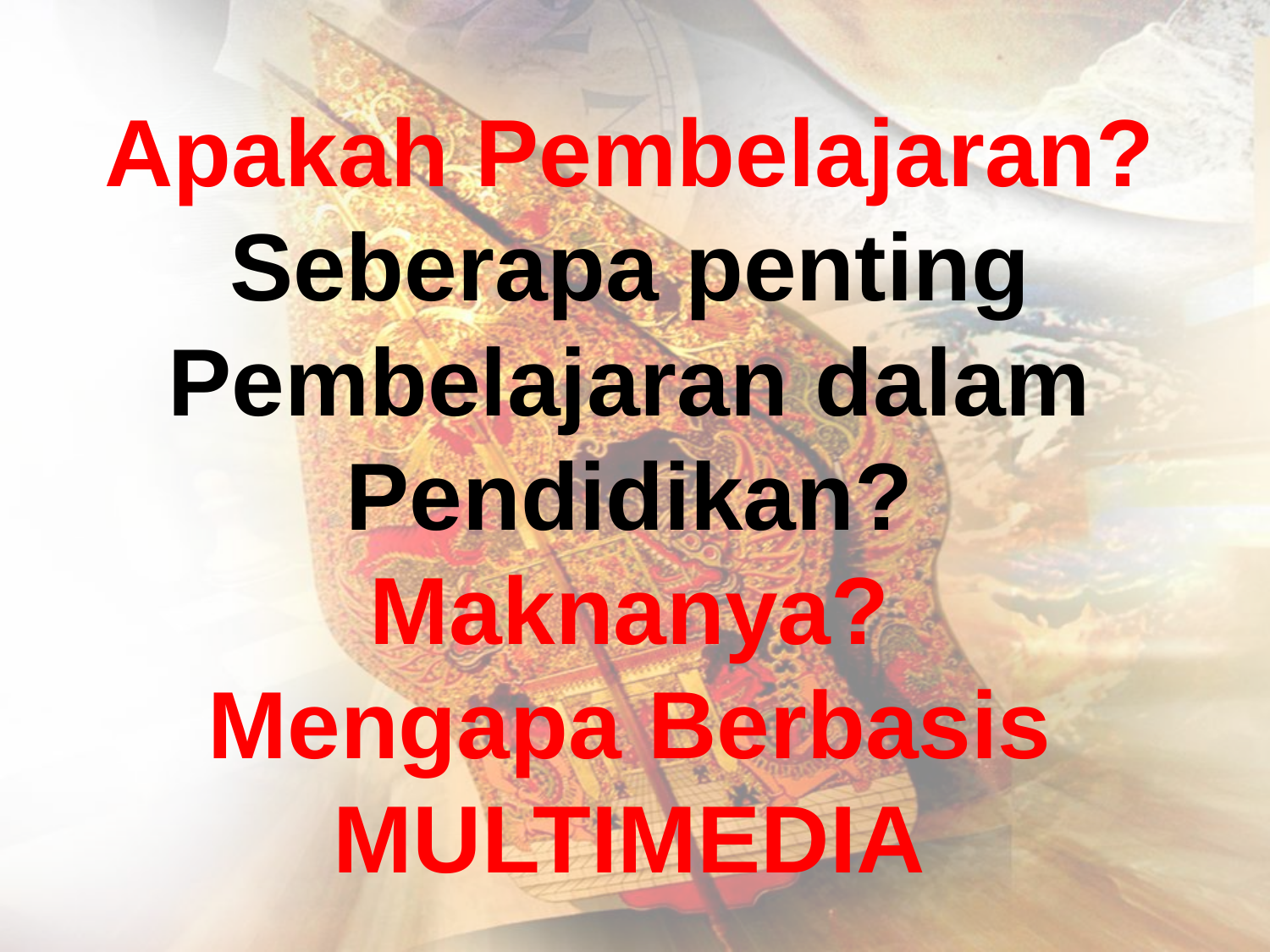

# Apakah Pembelajaran? Seberapa penting Pembelajaran dalam Pendidikan? Maknanya? Mengapa Berbasis MULTIMEDIA